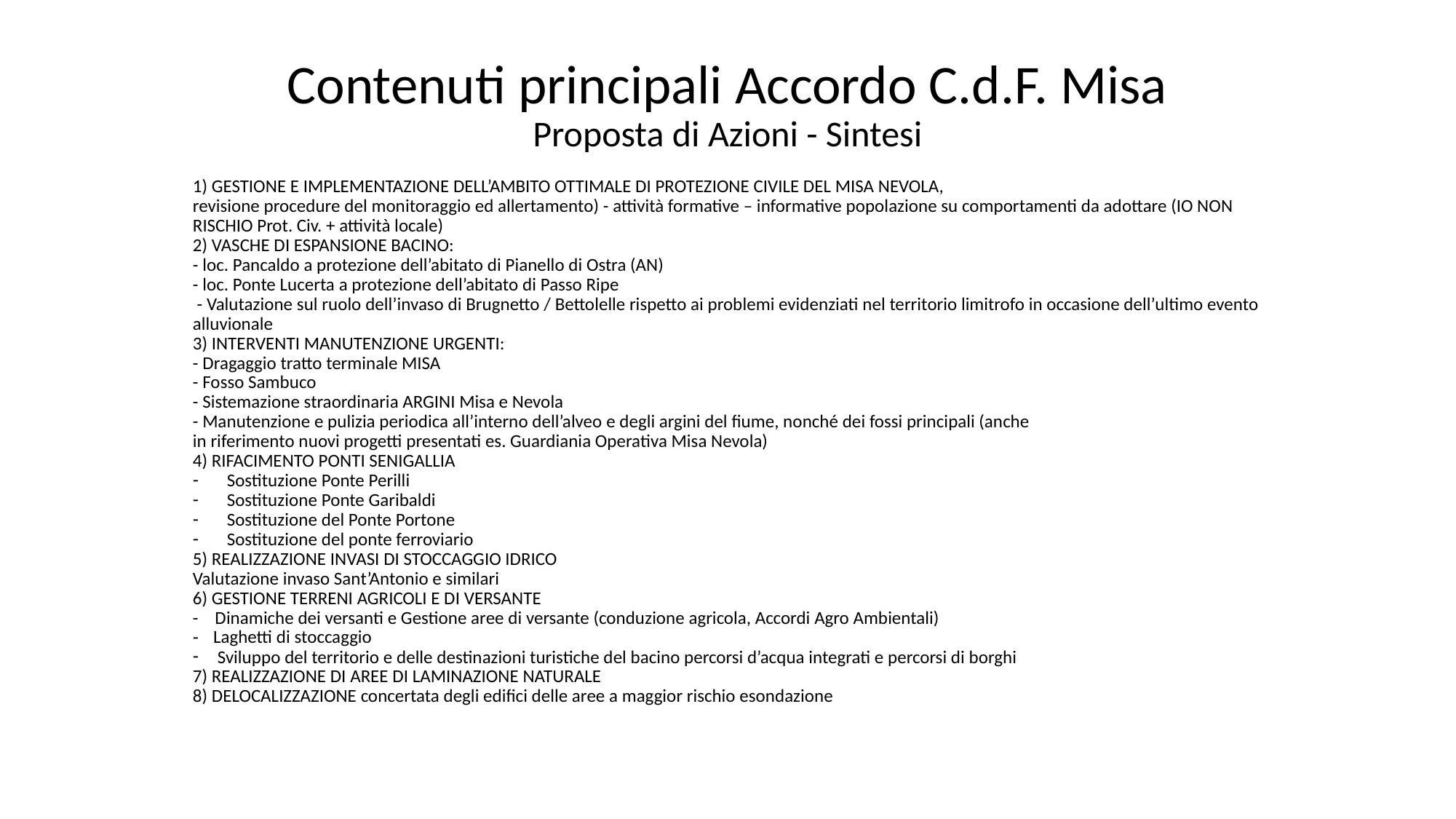

# Contenuti principali Accordo C.d.F. Misa Proposta di Azioni - Sintesi
1) GESTIONE E IMPLEMENTAZIONE DELL’AMBITO OTTIMALE DI PROTEZIONE CIVILE DEL MISA NEVOLA,
revisione procedure del monitoraggio ed allertamento) - attività formative – informative popolazione su comportamenti da adottare (IO NON RISCHIO Prot. Civ. + attività locale)
2) VASCHE DI ESPANSIONE BACINO:
- loc. Pancaldo a protezione dell’abitato di Pianello di Ostra (AN)
- loc. Ponte Lucerta a protezione dell’abitato di Passo Ripe
 - Valutazione sul ruolo dell’invaso di Brugnetto / Bettolelle rispetto ai problemi evidenziati nel territorio limitrofo in occasione dell’ultimo evento alluvionale
3) INTERVENTI MANUTENZIONE URGENTI:
- Dragaggio tratto terminale MISA
- Fosso Sambuco
- Sistemazione straordinaria ARGINI Misa e Nevola
- Manutenzione e pulizia periodica all’interno dell’alveo e degli argini del fiume, nonché dei fossi principali (anche
in riferimento nuovi progetti presentati es. Guardiania Operativa Misa Nevola)
4) RIFACIMENTO PONTI SENIGALLIA
Sostituzione Ponte Perilli
Sostituzione Ponte Garibaldi
Sostituzione del Ponte Portone
Sostituzione del ponte ferroviario
5) REALIZZAZIONE INVASI DI STOCCAGGIO IDRICO
Valutazione invaso Sant’Antonio e similari
6) GESTIONE TERRENI AGRICOLI E DI VERSANTE
-    Dinamiche dei versanti e Gestione aree di versante (conduzione agricola, Accordi Agro Ambientali)
Laghetti di stoccaggio
 Sviluppo del territorio e delle destinazioni turistiche del bacino percorsi d’acqua integrati e percorsi di borghi
7) REALIZZAZIONE DI AREE DI LAMINAZIONE NATURALE
8) DELOCALIZZAZIONE concertata degli edifici delle aree a maggior rischio esondazione